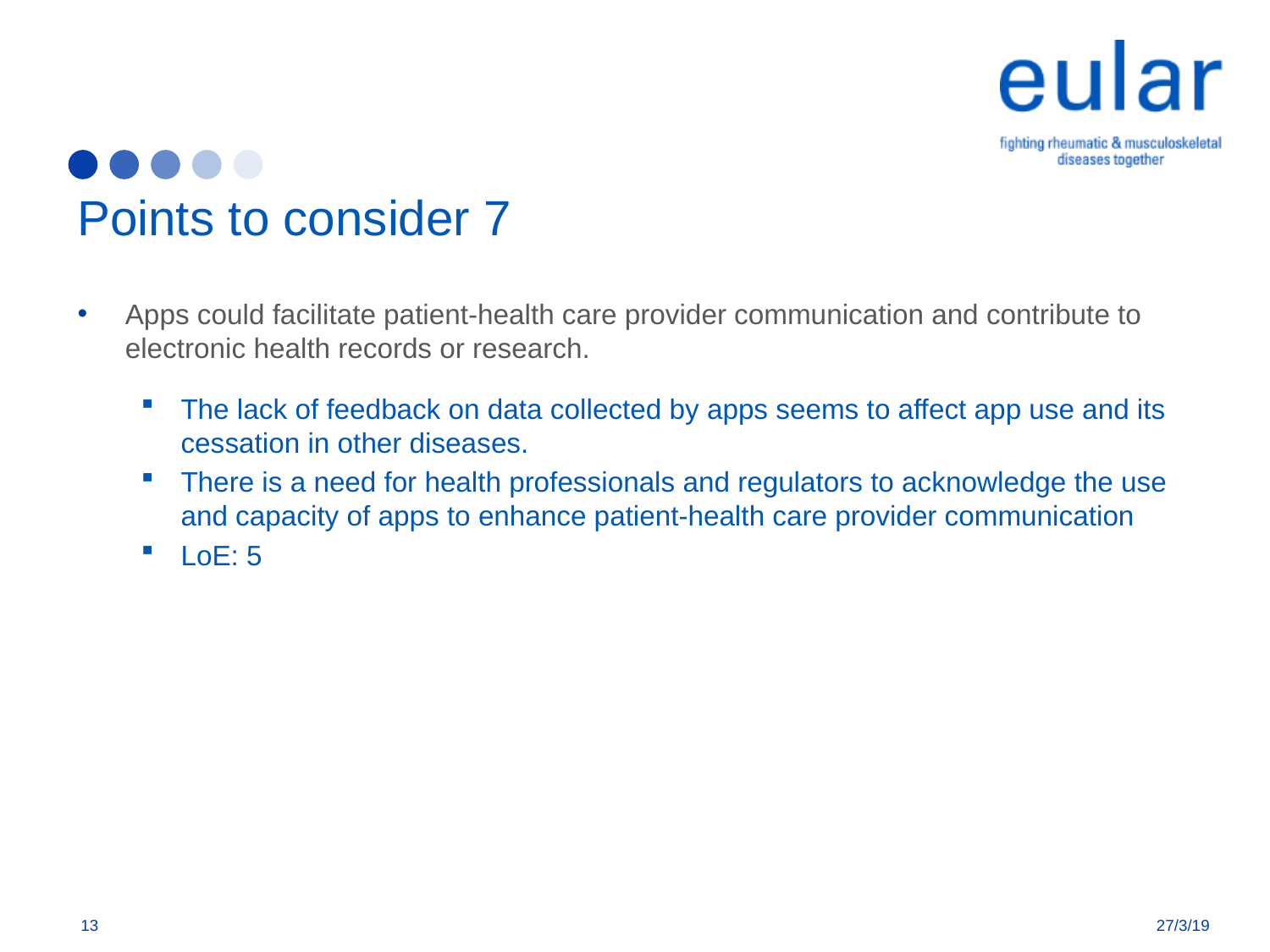

# Points to consider 7
Apps could facilitate patient-health care provider communication and contribute to electronic health records or research.
The lack of feedback on data collected by apps seems to affect app use and its cessation in other diseases.
There is a need for health professionals and regulators to acknowledge the use and capacity of apps to enhance patient-health care provider communication
LoE: 5

13
27/3/19